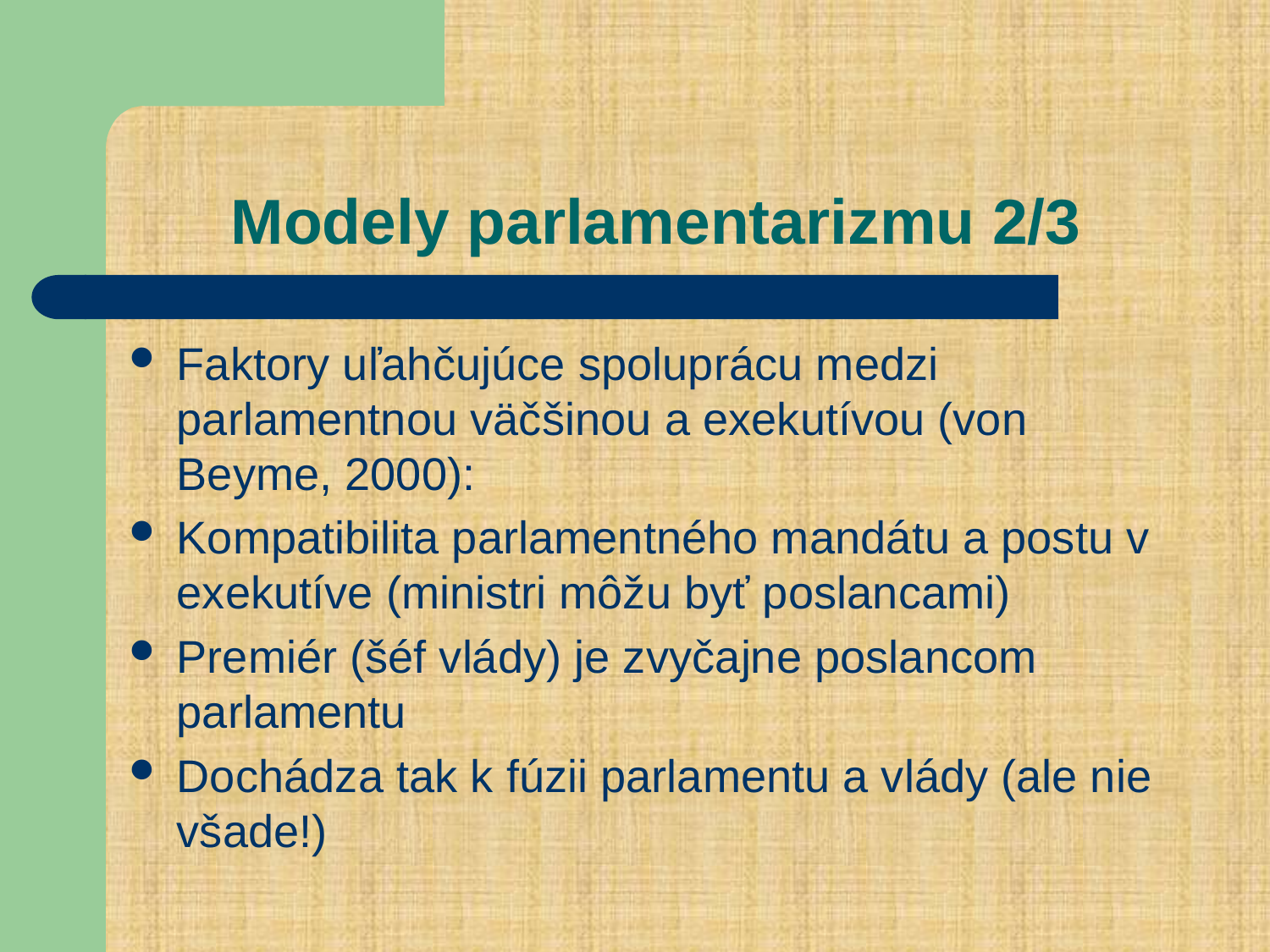

# Modely parlamentarizmu 2/3
Faktory uľahčujúce spoluprácu medzi parlamentnou väčšinou a exekutívou (von Beyme, 2000):
Kompatibilita parlamentného mandátu a postu v exekutíve (ministri môžu byť poslancami)
Premiér (šéf vlády) je zvyčajne poslancom parlamentu
Dochádza tak k fúzii parlamentu a vlády (ale nie všade!)